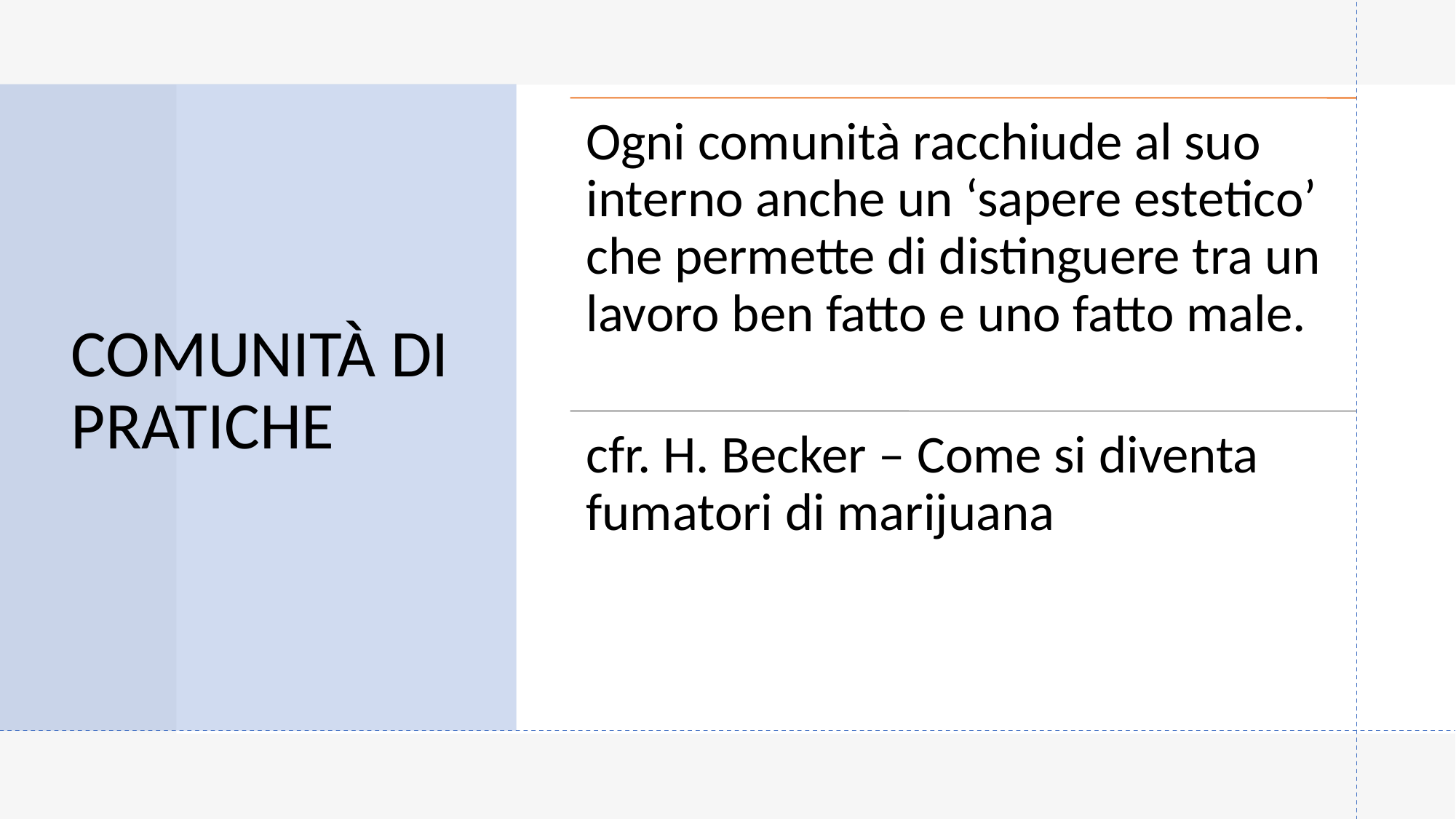

COMUNITÀ DI PRATICHE

Ogni comunità racchiude al suo interno anche un ‘sapere estetico’ che permette di distinguere tra un lavoro ben fatto e uno fatto male.
cfr. H. Becker – Come si diventa fumatori di marijuana